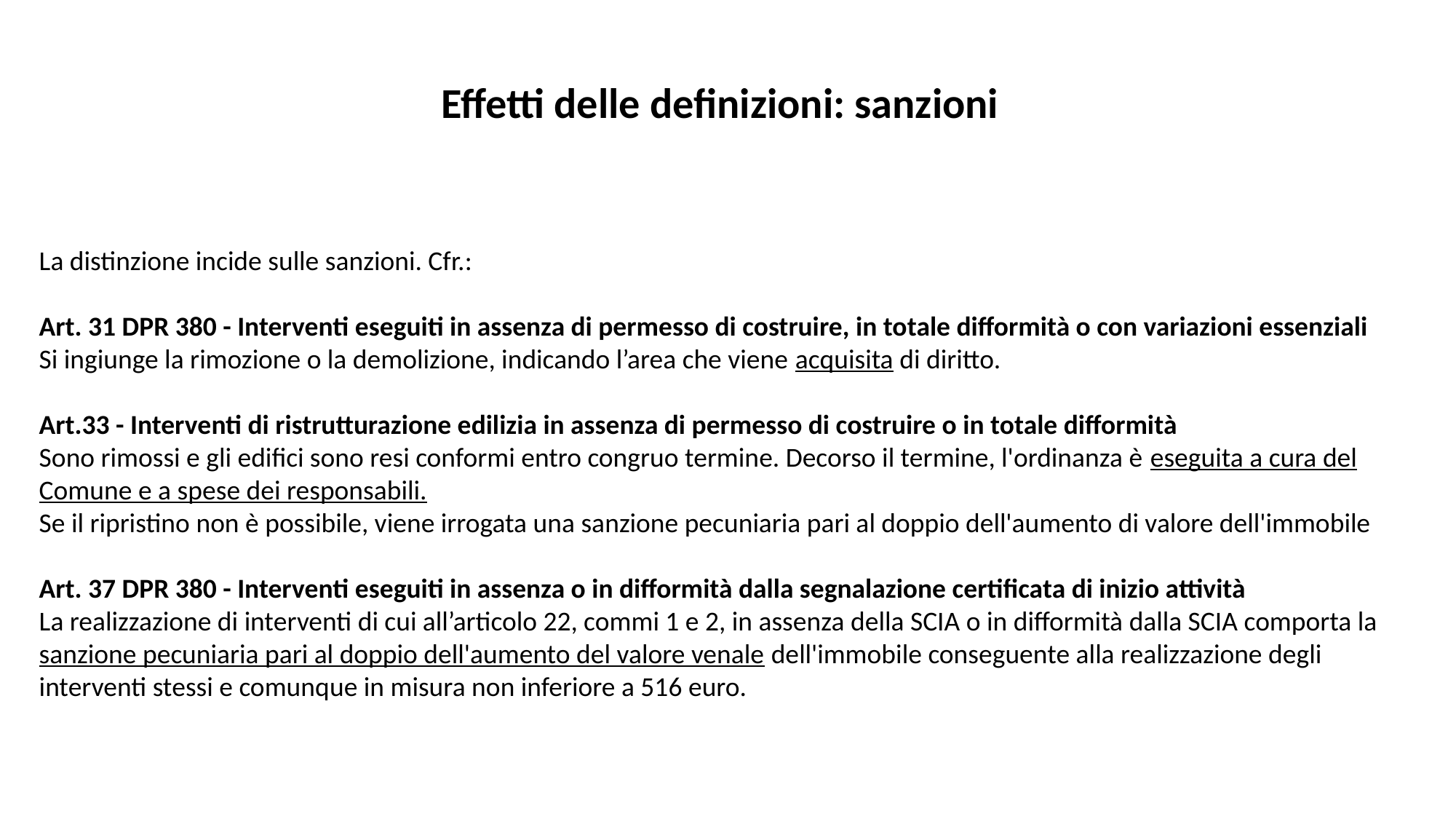

Effetti delle definizioni: sanzioni

La distinzione incide sulle sanzioni. Cfr.:

Art. 31 DPR 380 - Interventi eseguiti in assenza di permesso di costruire, in totale difformità o con variazioni essenziali
Si ingiunge la rimozione o la demolizione, indicando l’area che viene acquisita di diritto.

Art.33 - Interventi di ristrutturazione edilizia in assenza di permesso di costruire o in totale difformità
Sono rimossi e gli edifici sono resi conformi entro congruo termine. Decorso il termine, l'ordinanza è eseguita a cura del Comune e a spese dei responsabili.
Se il ripristino non è possibile, viene irrogata una sanzione pecuniaria pari al doppio dell'aumento di valore dell'immobile

Art. 37 DPR 380 - Interventi eseguiti in assenza o in difformità dalla segnalazione certificata di inizio attività
La realizzazione di interventi di cui all’articolo 22, commi 1 e 2, in assenza della SCIA o in difformità dalla SCIA comporta la sanzione pecuniaria pari al doppio dell'aumento del valore venale dell'immobile conseguente alla realizzazione degli interventi stessi e comunque in misura non inferiore a 516 euro.